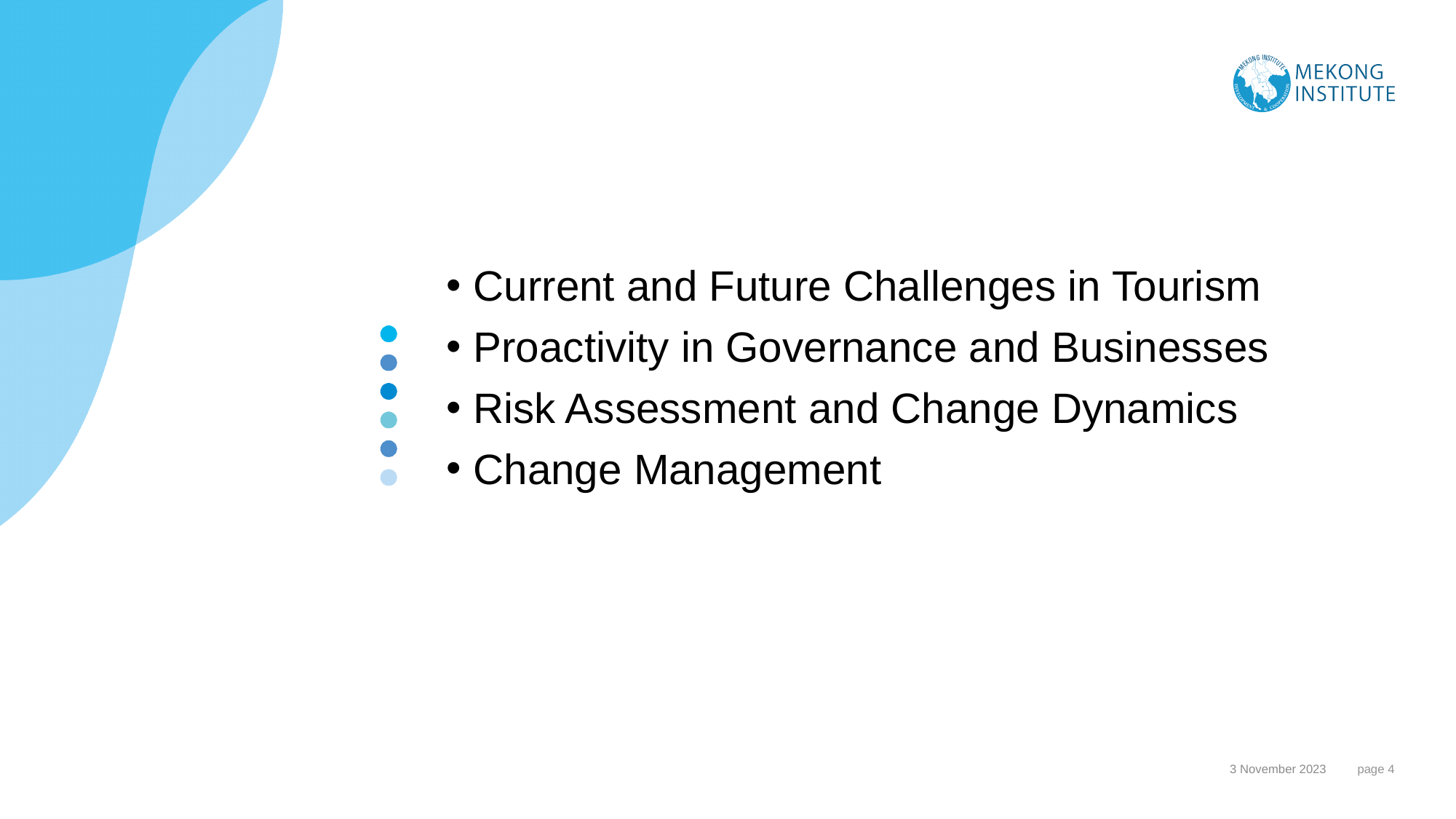

Current and Future Challenges in Tourism
Proactivity in Governance and Businesses
Risk Assessment and Change Dynamics
Change Management

#
3 November 2023
 page 4